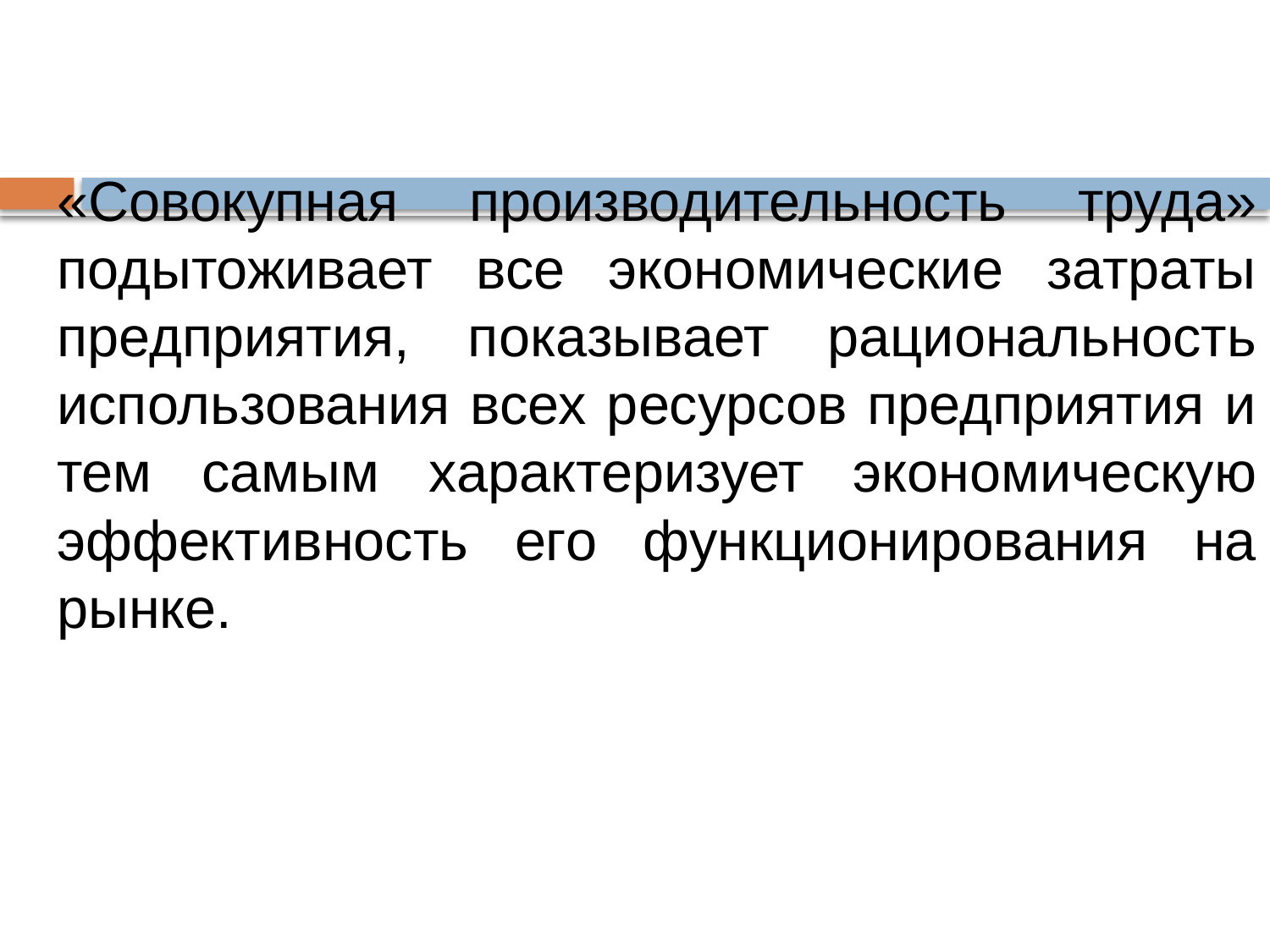

#
«Совокупная производительность труда» подытоживает все экономические затраты предприятия, показывает рациональность использования всех ресурсов предприятия и тем самым характеризует экономическую эффективность его функционирования на рынке.